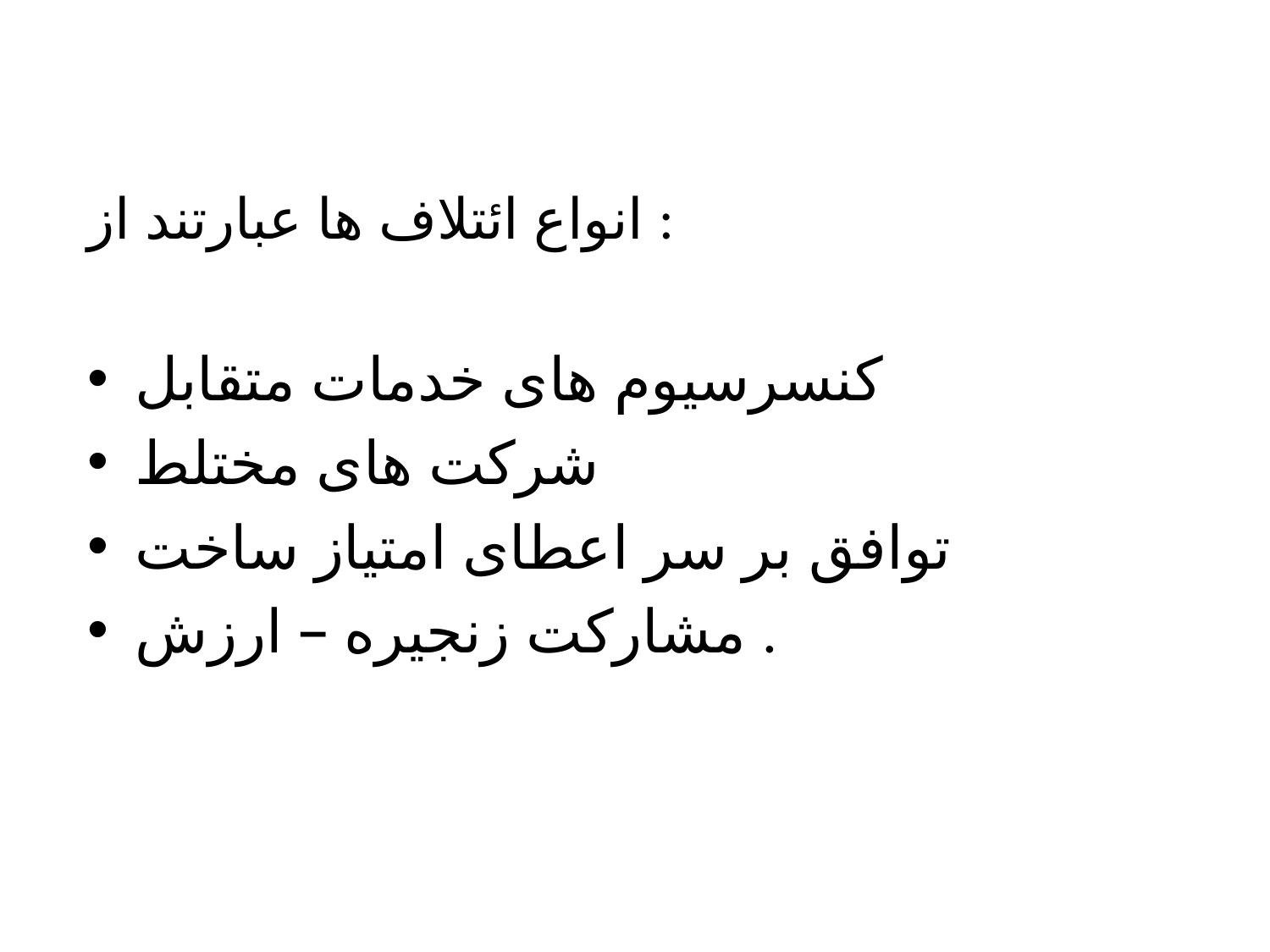

انواع ائتلاف ها عبارتند از :

کنسرسیوم های خدمات متقابل
شرکت های مختلط
توافق بر سر اعطای امتیاز ساخت
مشارکت زنجیره – ارزش .